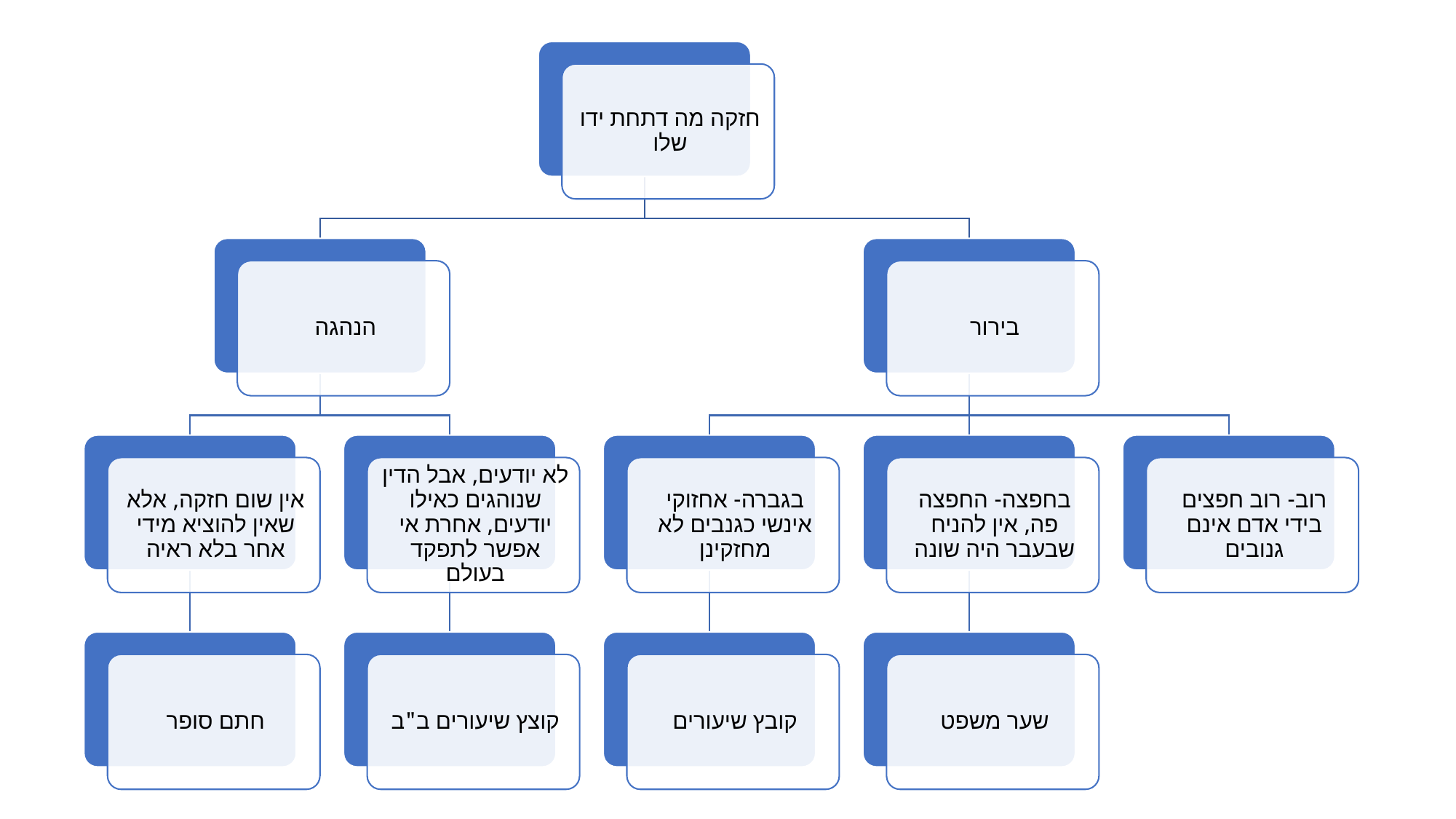

חזקה מה דתחת ידו שלו
הנהגה
אין שום חזקה, אלא שאין להוציא מידי אחר בלא ראיה
חתם סופר
לא יודעים, אבל הדין שנוהגים כאילו יודעים, אחרת אי אפשר לתפקד בעולם
קוצץ שיעורים ב"ב
בירור
בגברה- אחזוקי אינשי כגנבים לא מחזקינן
קובץ שיעורים
בחפצה- החפצה פה, אין להניח שבעבר היה שונה
שער משפט
רוב- רוב חפצים בידי אדם אינם גנובים